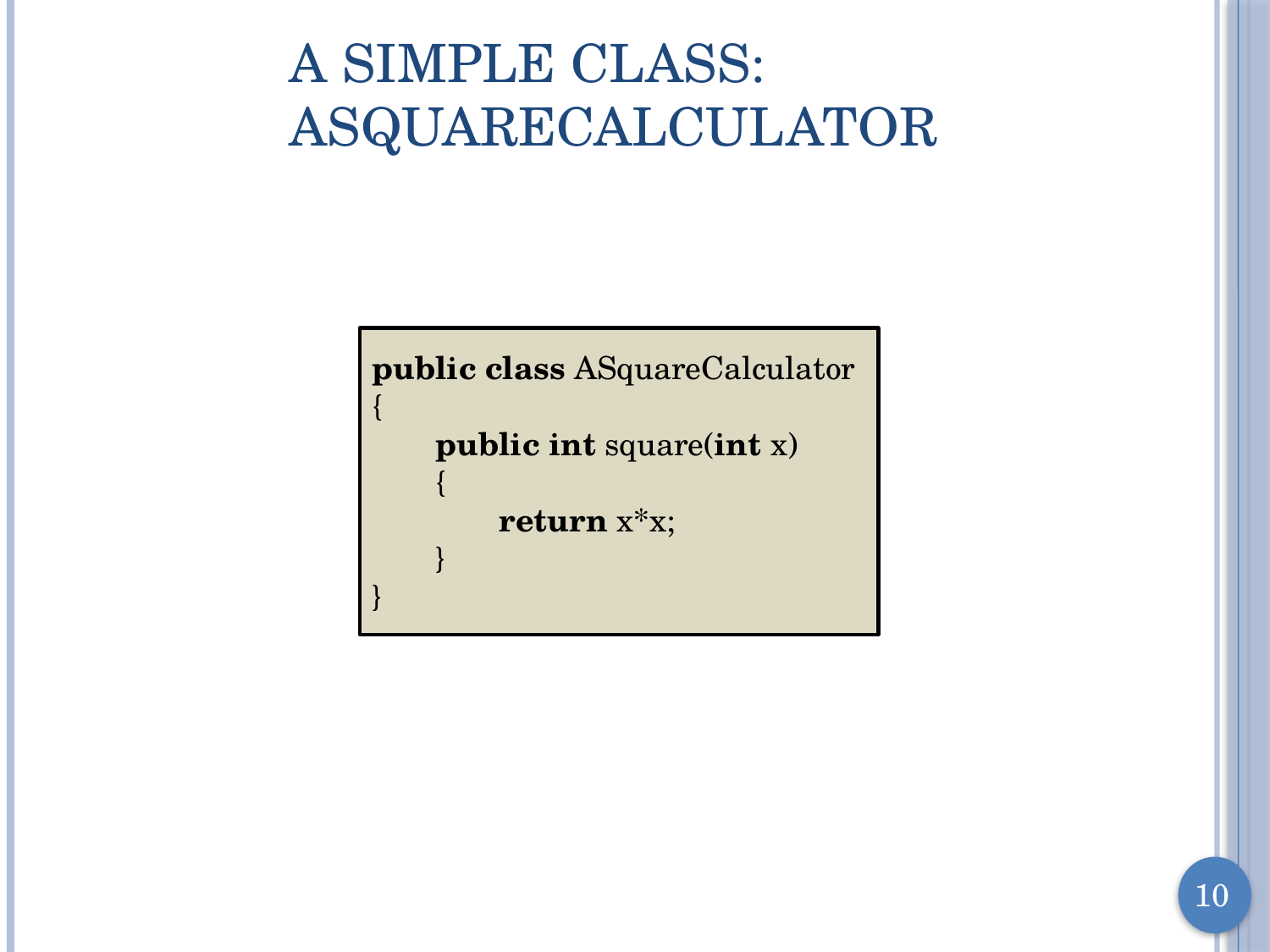

# A Simple Class: ASquareCalculator
public class ASquareCalculator
{
public int square(int x)
{
	return x*x;
}
}